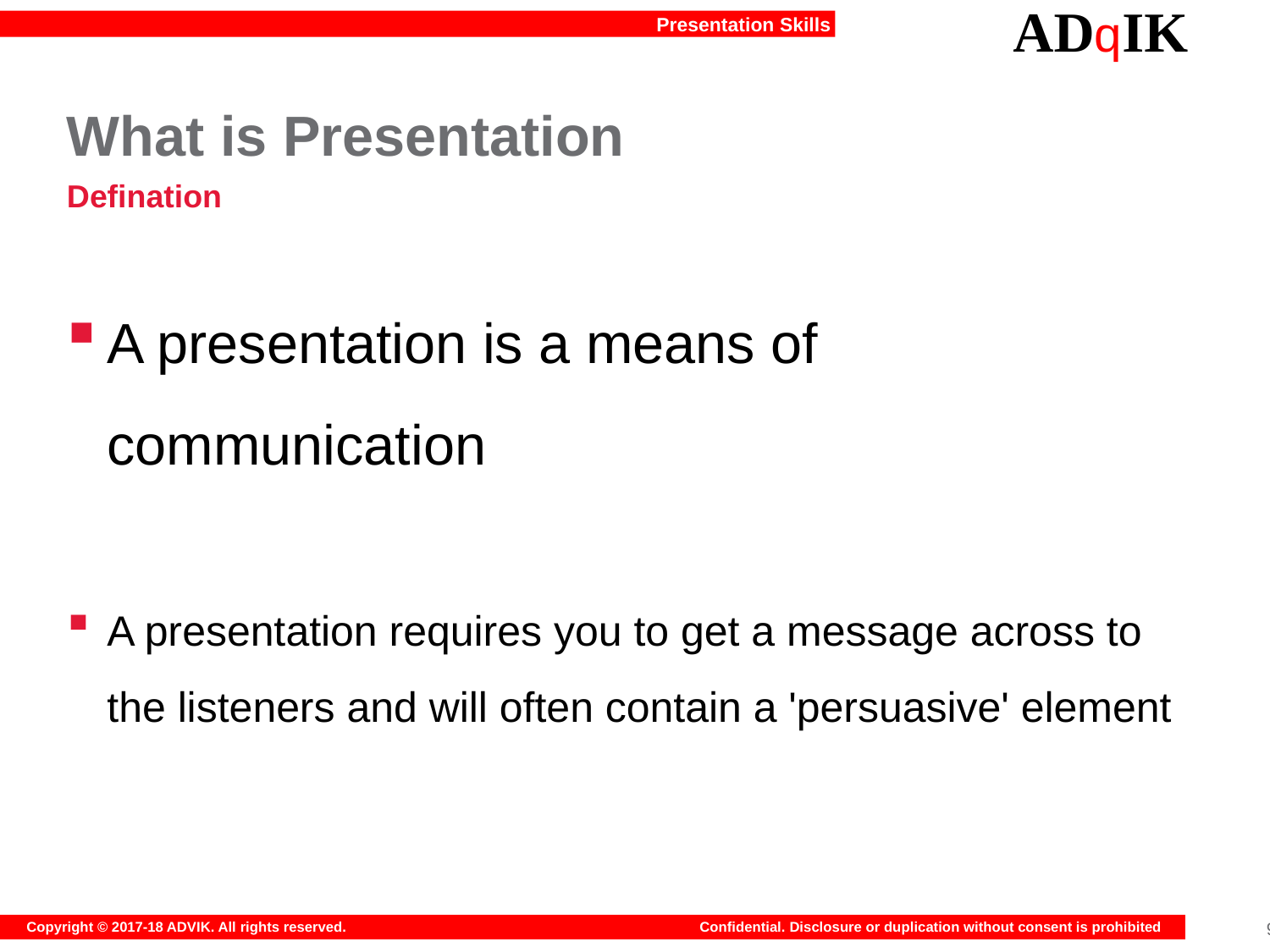

# What is Presentation
Defination
A presentation is a means of communication

A presentation requires you to get a message across to the listeners and will often contain a 'persuasive' element